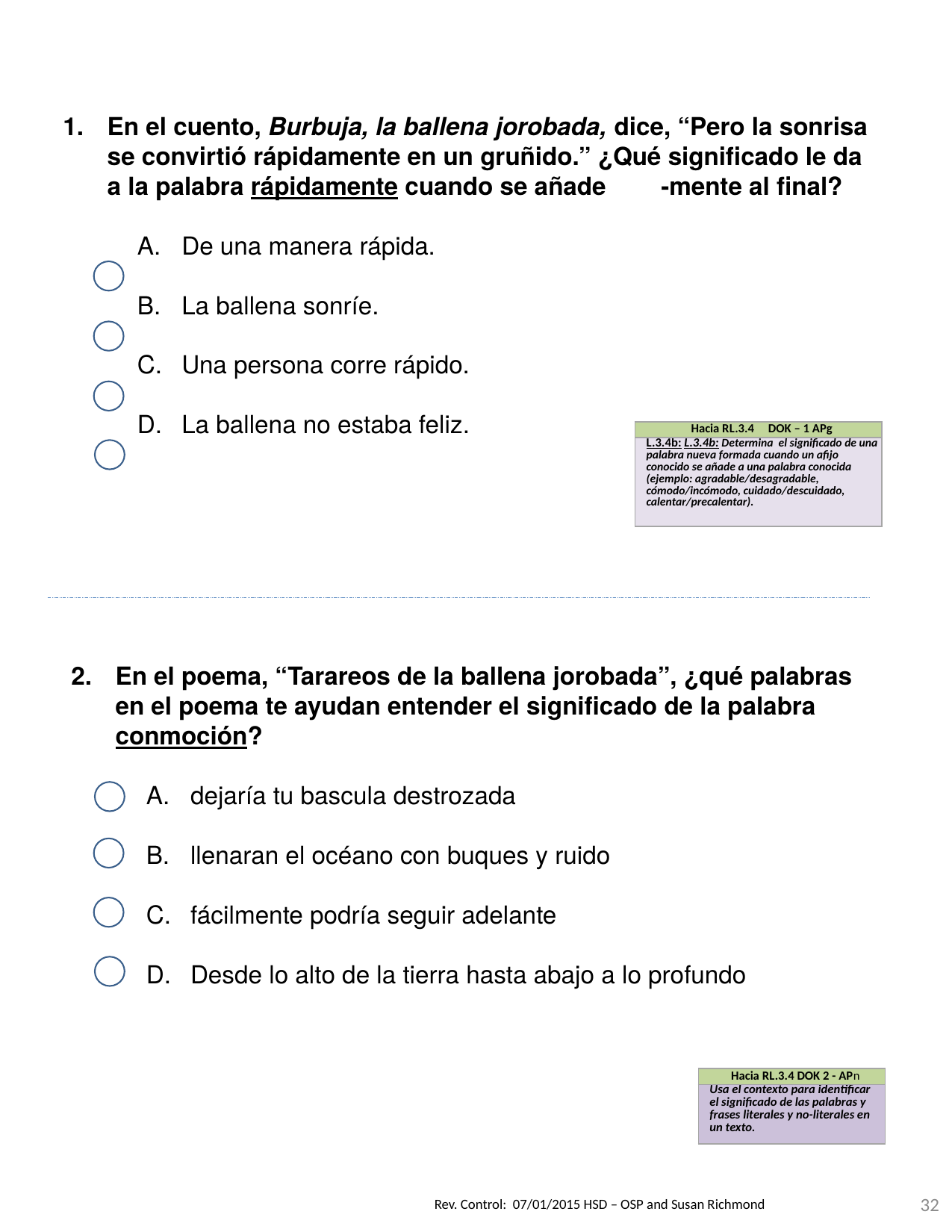

En el cuento, Burbuja, la ballena jorobada, dice, “Pero la sonrisa se convirtió rápidamente en un gruñido.” ¿Qué significado le da a la palabra rápidamente cuando se añade        -mente al final?

De una manera rápida.

La ballena sonríe.

Una persona corre rápido.

La ballena no estaba feliz.

| Hacia RL.3.4 DOK – 1 APg |
| --- |
| L.3.4b: L.3.4b: Determina el significado de una palabra nueva formada cuando un afijo conocido se añade a una palabra conocida (ejemplo: agradable/desagradable, cómodo/incómodo, cuidado/descuidado, calentar/precalentar). |

En el poema, “Tarareos de la ballena jorobada”, ¿qué palabras en el poema te ayudan entender el significado de la palabra conmoción?

dejaría tu bascula destrozada

llenaran el océano con buques y ruido

fácilmente podría seguir adelante

Desde lo alto de la tierra hasta abajo a lo profundo

| Hacia RL.3.4 DOK 2 - APn |
| --- |
| Usa el contexto para identificar el significado de las palabras y frases literales y no-literales en un texto. |
32